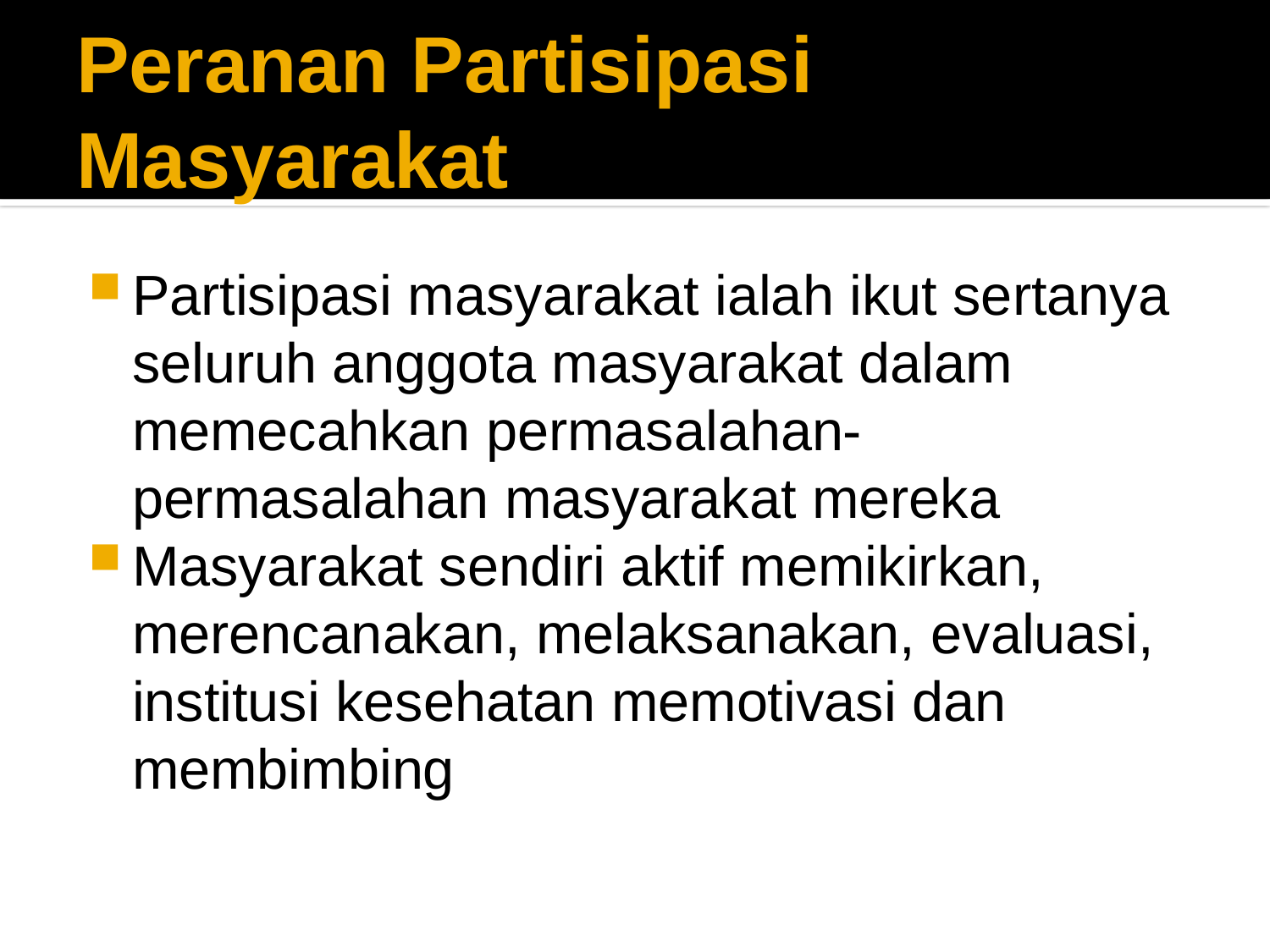

# Peranan Partisipasi Masyarakat
Partisipasi masyarakat ialah ikut sertanya seluruh anggota masyarakat dalam memecahkan permasalahan-permasalahan masyarakat mereka
Masyarakat sendiri aktif memikirkan, merencanakan, melaksanakan, evaluasi, institusi kesehatan memotivasi dan membimbing